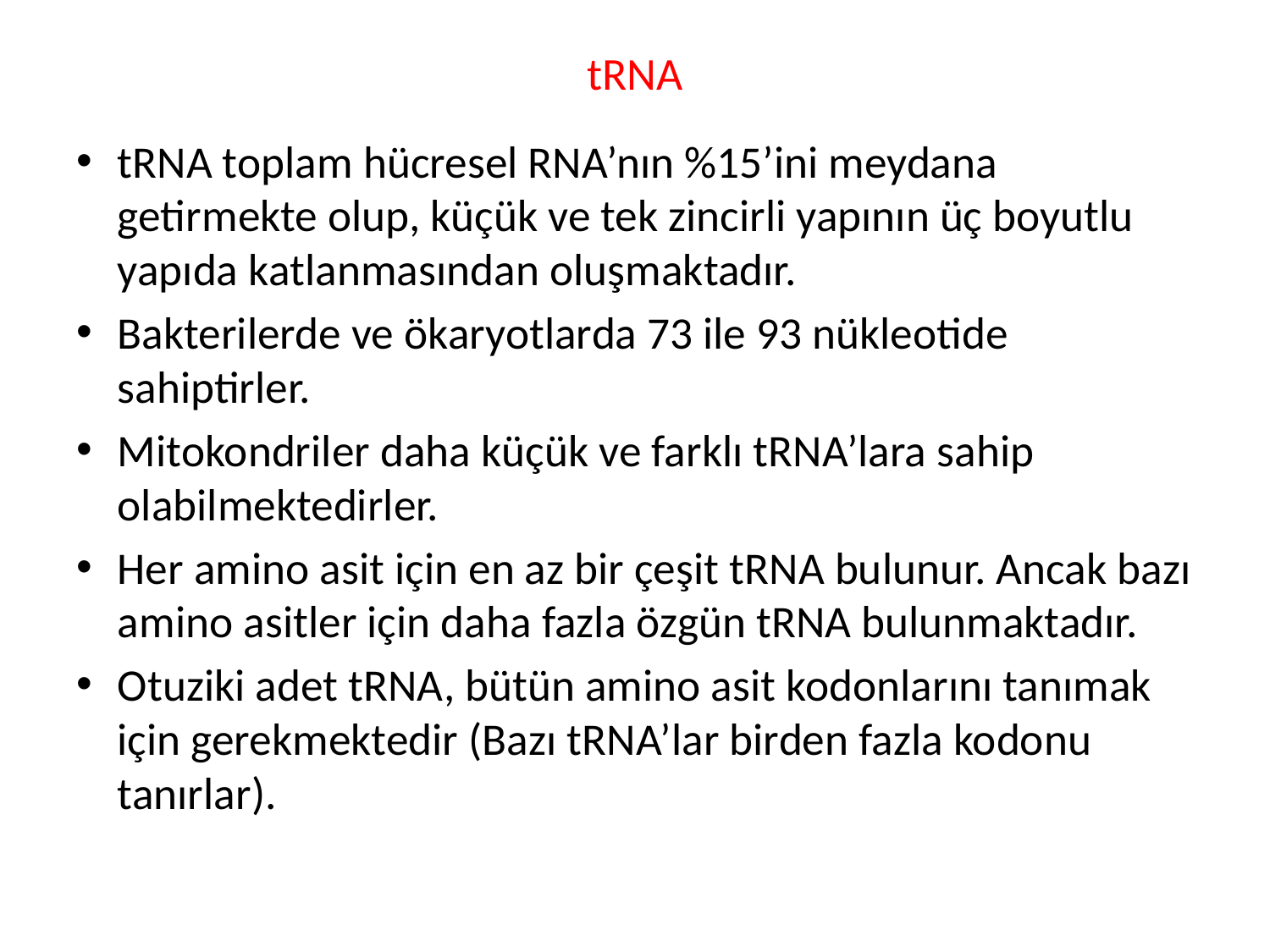

# tRNA
tRNA toplam hücresel RNA’nın %15’ini meydana getirmekte olup, küçük ve tek zincirli yapının üç boyutlu yapıda katlanmasından oluşmaktadır.
Bakterilerde ve ökaryotlarda 73 ile 93 nükleotide sahiptirler.
Mitokondriler daha küçük ve farklı tRNA’lara sahip olabilmektedirler.
Her amino asit için en az bir çeşit tRNA bulunur. Ancak bazı amino asitler için daha fazla özgün tRNA bulunmaktadır.
Otuziki adet tRNA, bütün amino asit kodonlarını tanımak için gerekmektedir (Bazı tRNA’lar birden fazla kodonu tanırlar).